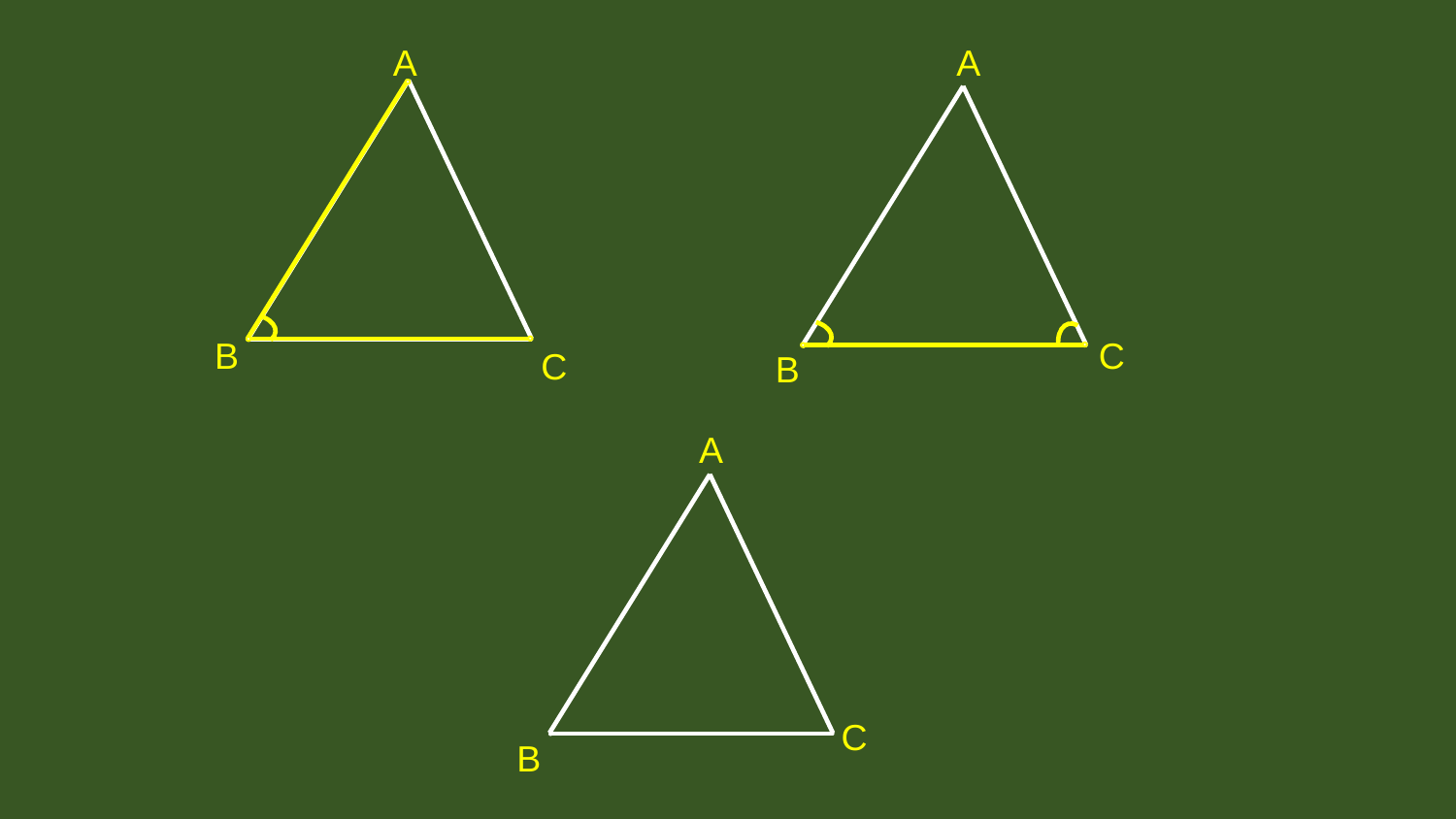

A
A

C
B

C
B

A

C
B